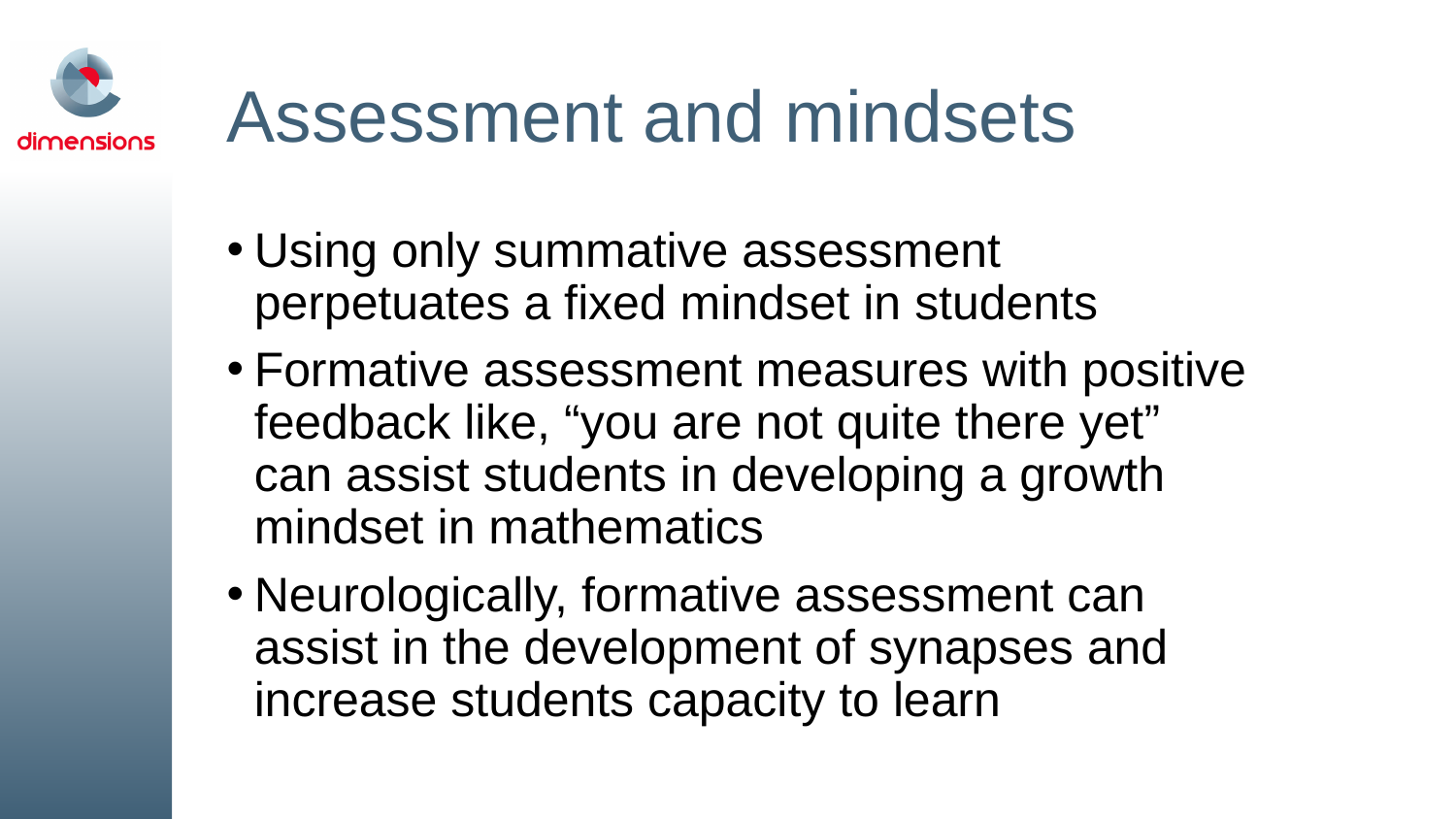

# Assessment and mindsets
Using only summative assessment perpetuates a fixed mindset in students
Formative assessment measures with positive feedback like, “you are not quite there yet” can assist students in developing a growth mindset in mathematics
Neurologically, formative assessment can assist in the development of synapses and increase students capacity to learn